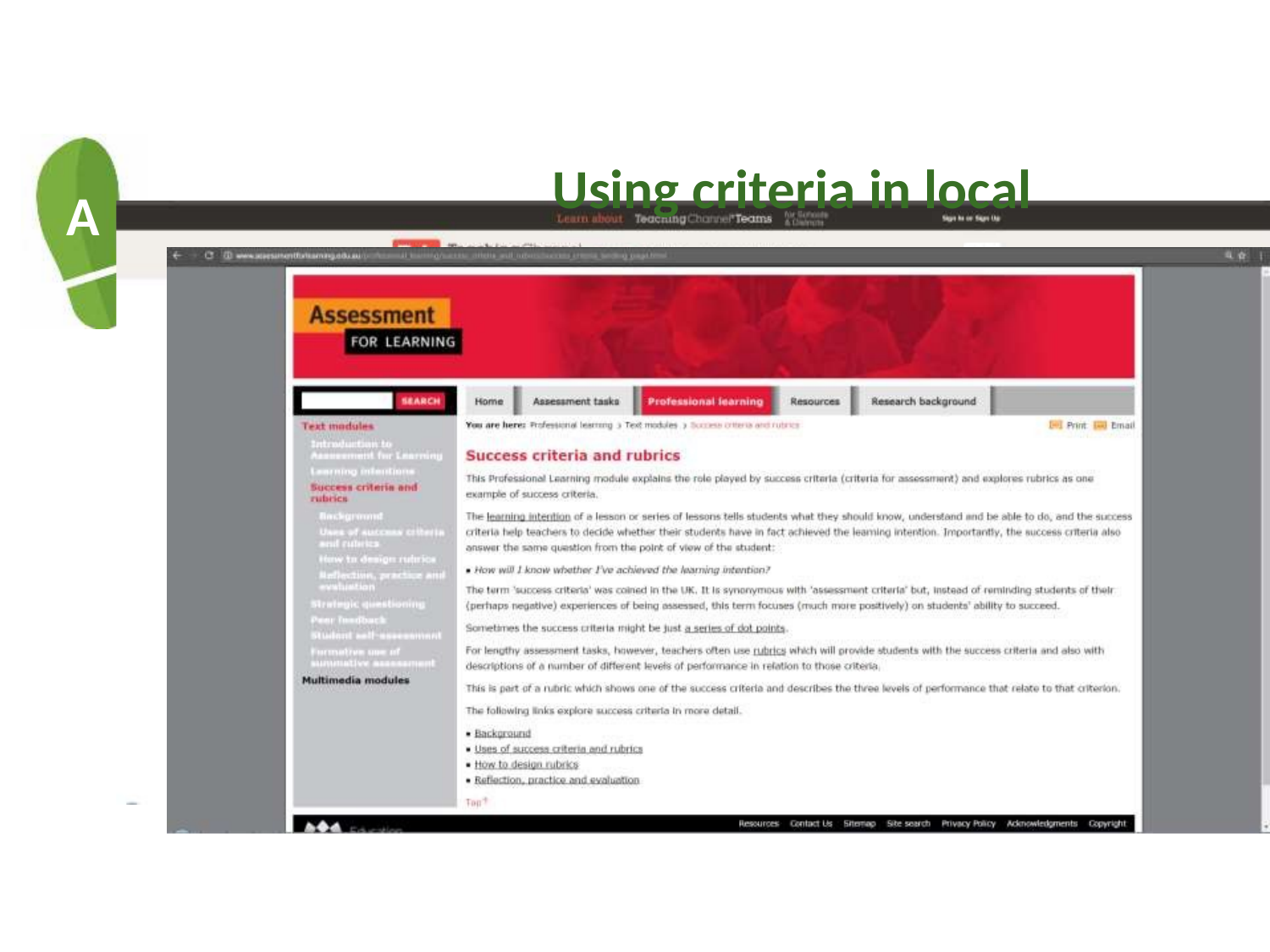

Using criteria in local
A

and state curriculums